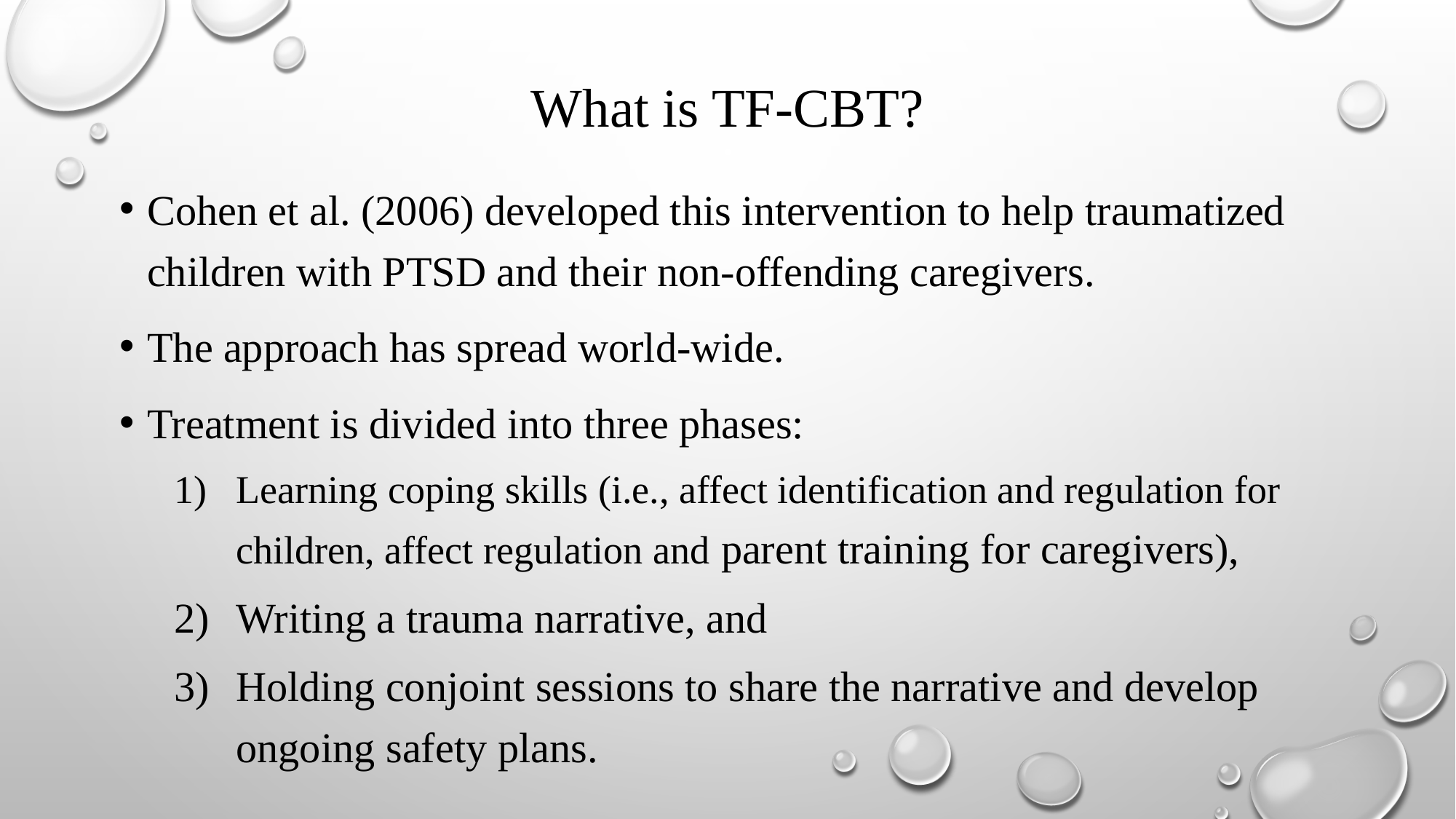

# What is TF-CBT?
Cohen et al. (2006) developed this intervention to help traumatized children with PTSD and their non-offending caregivers.
The approach has spread world-wide.
Treatment is divided into three phases:
Learning coping skills (i.e., affect identification and regulation for children, affect regulation and parent training for caregivers),
Writing a trauma narrative, and
Holding conjoint sessions to share the narrative and develop ongoing safety plans.

Treatment is designed to reduce trauma-related mental health problems, including children’s PTSD, depression, and externalizing behavior problems